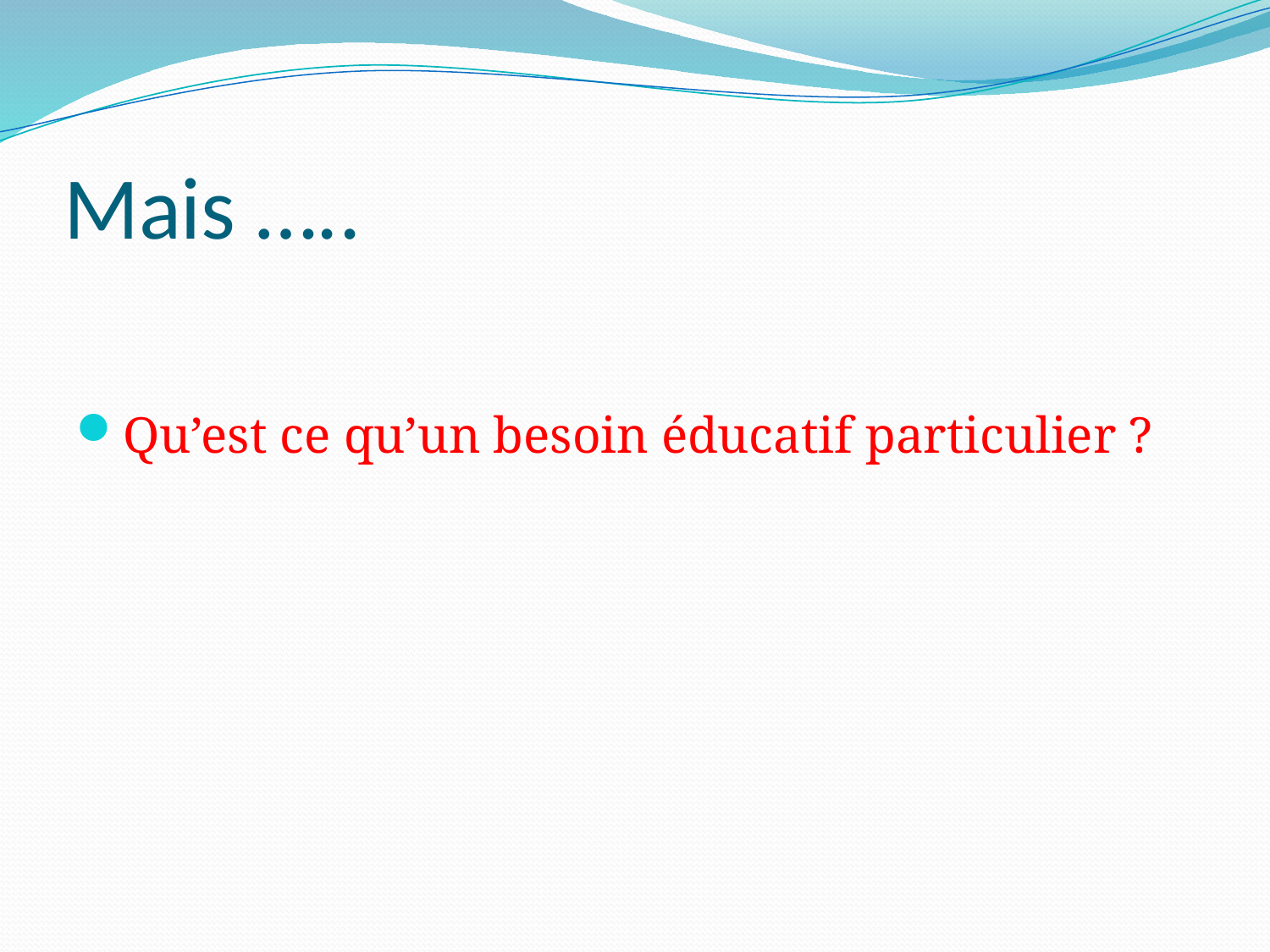

# Mais …..

Qu’est ce qu’un besoin éducatif particulier ?